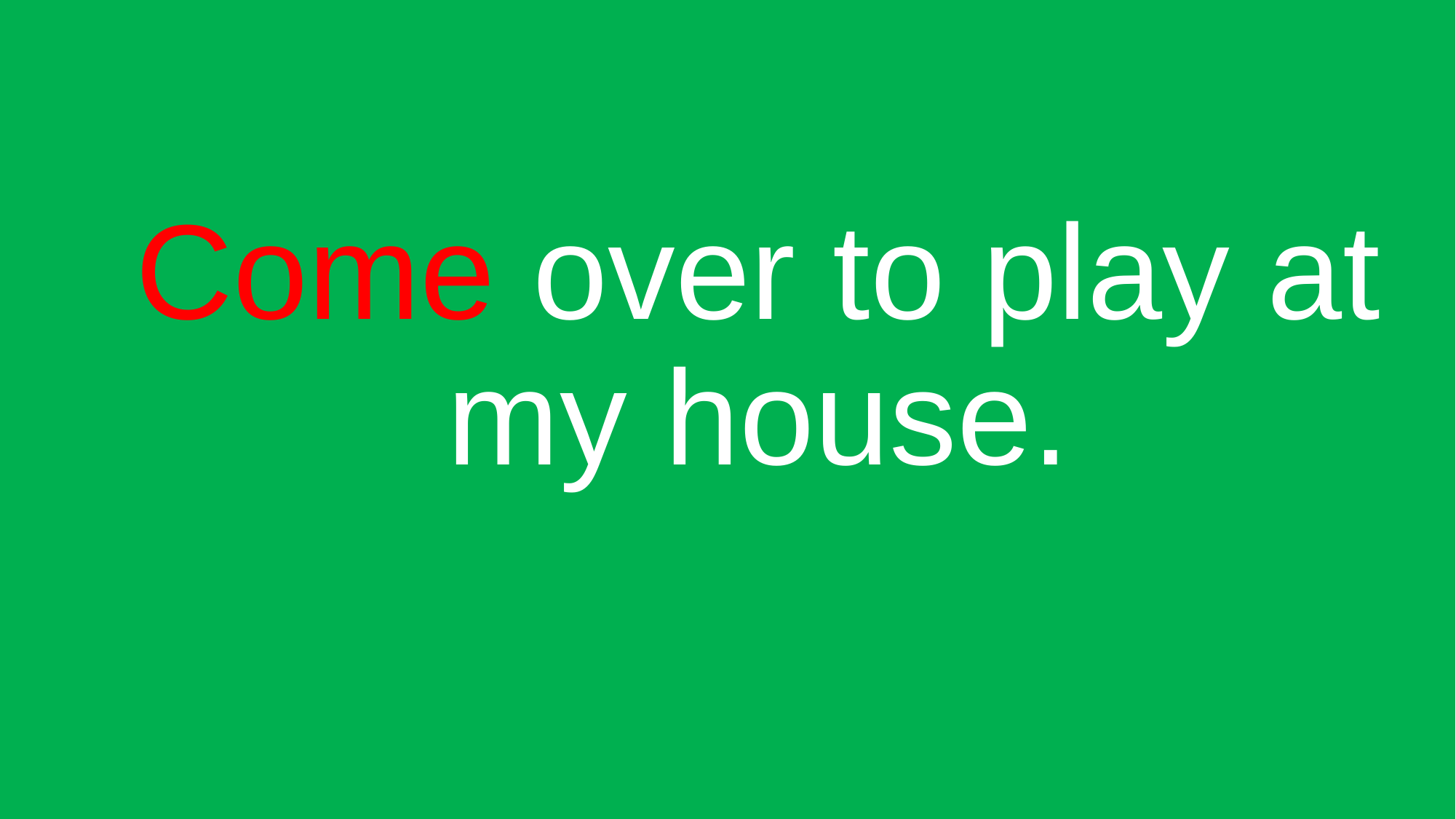

# Come over to play at my house.